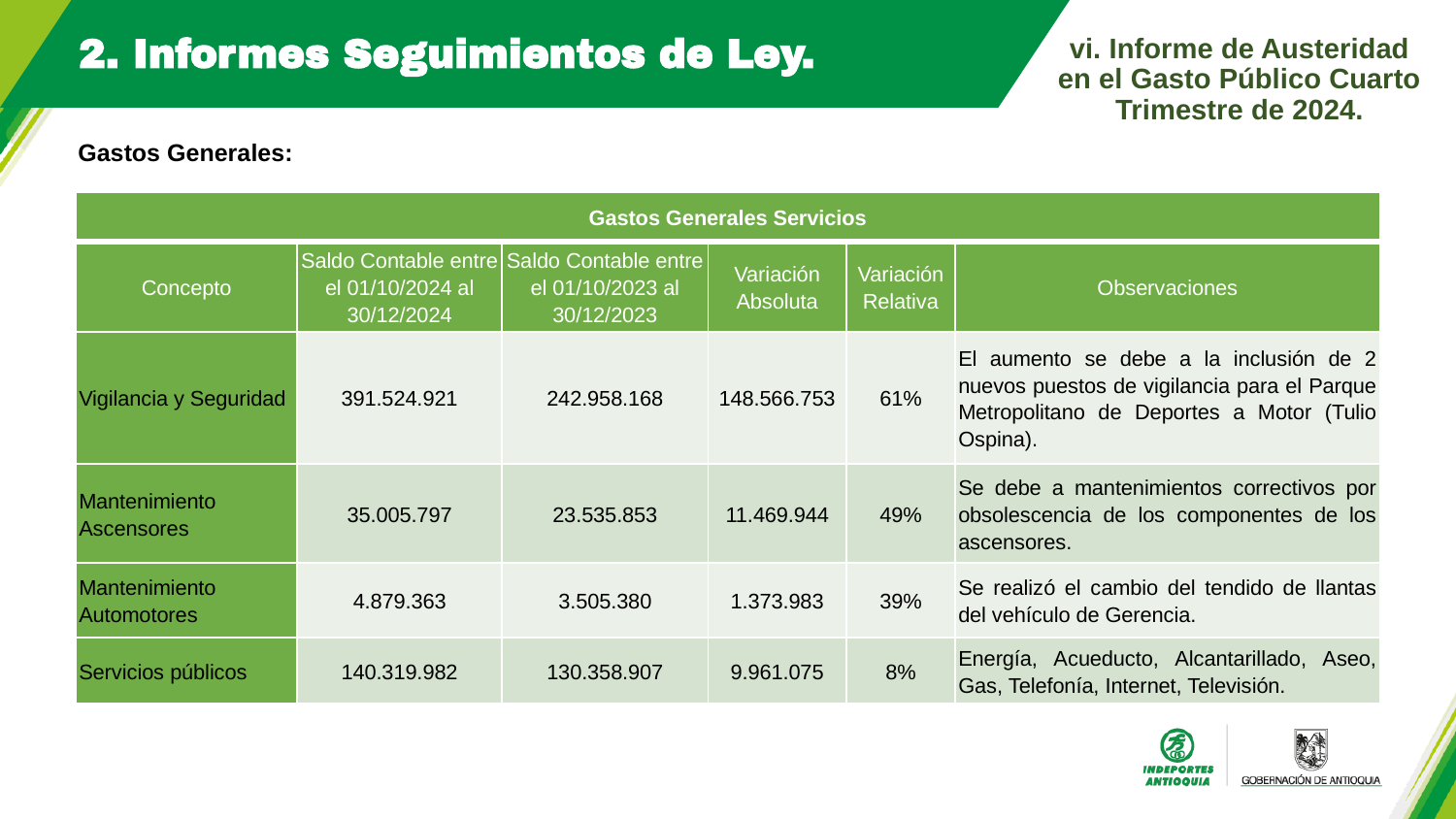

2. Informes Seguimientos de Ley.
vi. Informe de Austeridad en el Gasto Público Cuarto Trimestre de 2024.
Gastos Generales:
| Gastos Generales Servicios |  |  |  |  |  |
| --- | --- | --- | --- | --- | --- |
| Concepto | Saldo Contable entre el 01/10/2024 al 30/12/2024 | Saldo Contable entre el 01/10/2023 al 30/12/2023 | Variación Absoluta | Variación Relativa | Observaciones |
| Vigilancia y Seguridad | 391.524.921 | 242.958.168 | 148.566.753 | 61% | El aumento se debe a la inclusión de 2 nuevos puestos de vigilancia para el Parque Metropolitano de Deportes a Motor (Tulio Ospina). |
| Mantenimiento Ascensores | 35.005.797 | 23.535.853 | 11.469.944 | 49% | Se debe a mantenimientos correctivos por obsolescencia de los componentes de los ascensores. |
| Mantenimiento Automotores | 4.879.363 | 3.505.380 | 1.373.983 | 39% | Se realizó el cambio del tendido de llantas del vehículo de Gerencia. |
| Servicios públicos | 140.319.982 | 130.358.907 | 9.961.075 | 8% | Energía, Acueducto, Alcantarillado, Aseo, Gas, Telefonía, Internet, Televisión. |